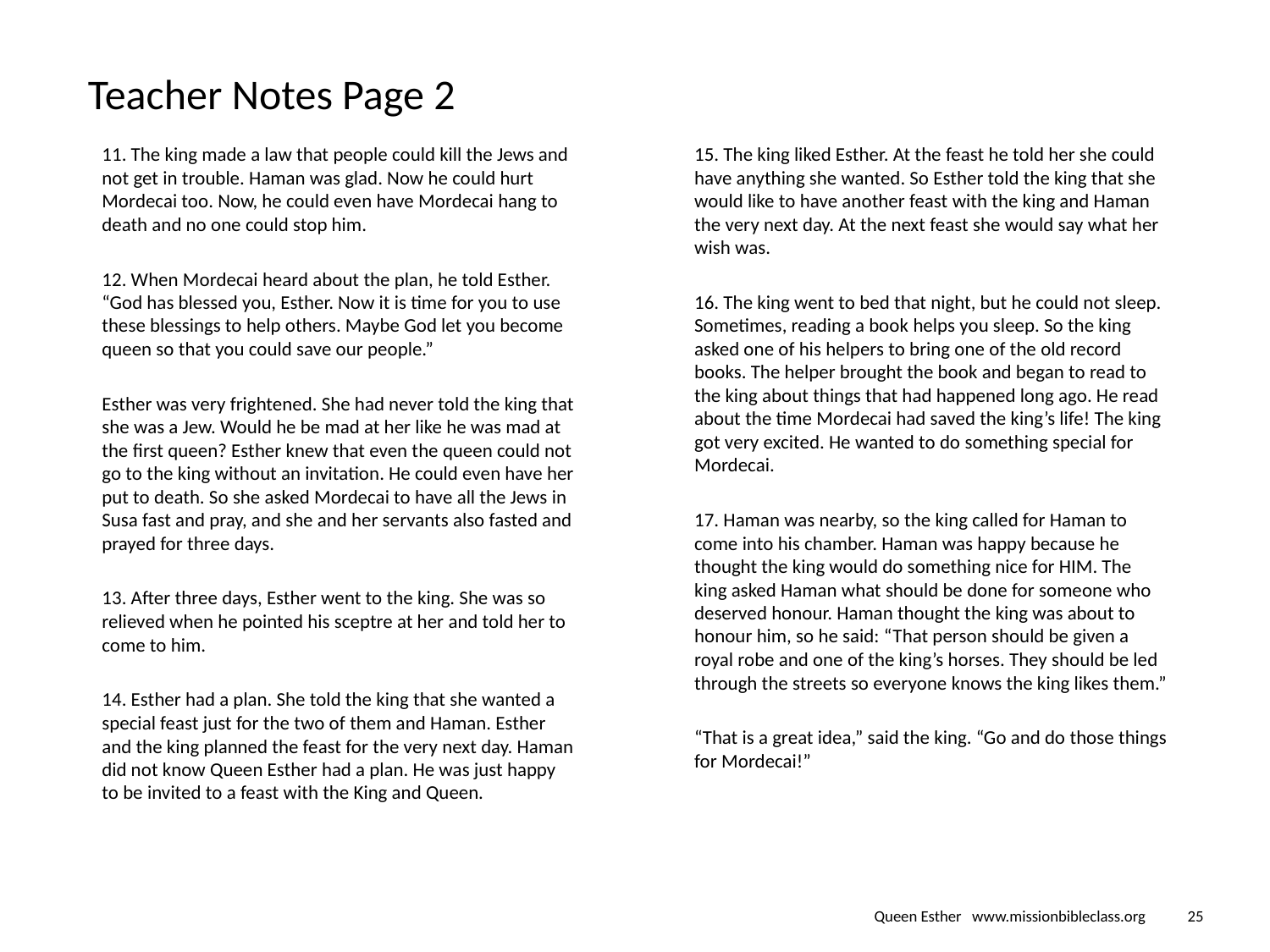

# Teacher Notes Page 2
11. The king made a law that people could kill the Jews and not get in trouble. Haman was glad. Now he could hurt Mordecai too. Now, he could even have Mordecai hang to death and no one could stop him.
12. When Mordecai heard about the plan, he told Esther. “God has blessed you, Esther. Now it is time for you to use these blessings to help others. Maybe God let you become queen so that you could save our people.”
Esther was very frightened. She had never told the king that she was a Jew. Would he be mad at her like he was mad at the first queen? Esther knew that even the queen could not go to the king without an invitation. He could even have her put to death. So she asked Mordecai to have all the Jews in Susa fast and pray, and she and her servants also fasted and prayed for three days.
13. After three days, Esther went to the king. She was so relieved when he pointed his sceptre at her and told her to come to him.
14. Esther had a plan. She told the king that she wanted a special feast just for the two of them and Haman. Esther and the king planned the feast for the very next day. Haman did not know Queen Esther had a plan. He was just happy to be invited to a feast with the King and Queen.
15. The king liked Esther. At the feast he told her she could have anything she wanted. So Esther told the king that she would like to have another feast with the king and Haman the very next day. At the next feast she would say what her wish was.
16. The king went to bed that night, but he could not sleep. Sometimes, reading a book helps you sleep. So the king asked one of his helpers to bring one of the old record books. The helper brought the book and began to read to the king about things that had happened long ago. He read about the time Mordecai had saved the king’s life! The king got very excited. He wanted to do something special for Mordecai.
17. Haman was nearby, so the king called for Haman to come into his chamber. Haman was happy because he thought the king would do something nice for HIM. The king asked Haman what should be done for someone who deserved honour. Haman thought the king was about to honour him, so he said: “That person should be given a royal robe and one of the king’s horses. They should be led through the streets so everyone knows the king likes them.”
“That is a great idea,” said the king. “Go and do those things for Mordecai!”
Queen Esther   www.missionbibleclass.org
25